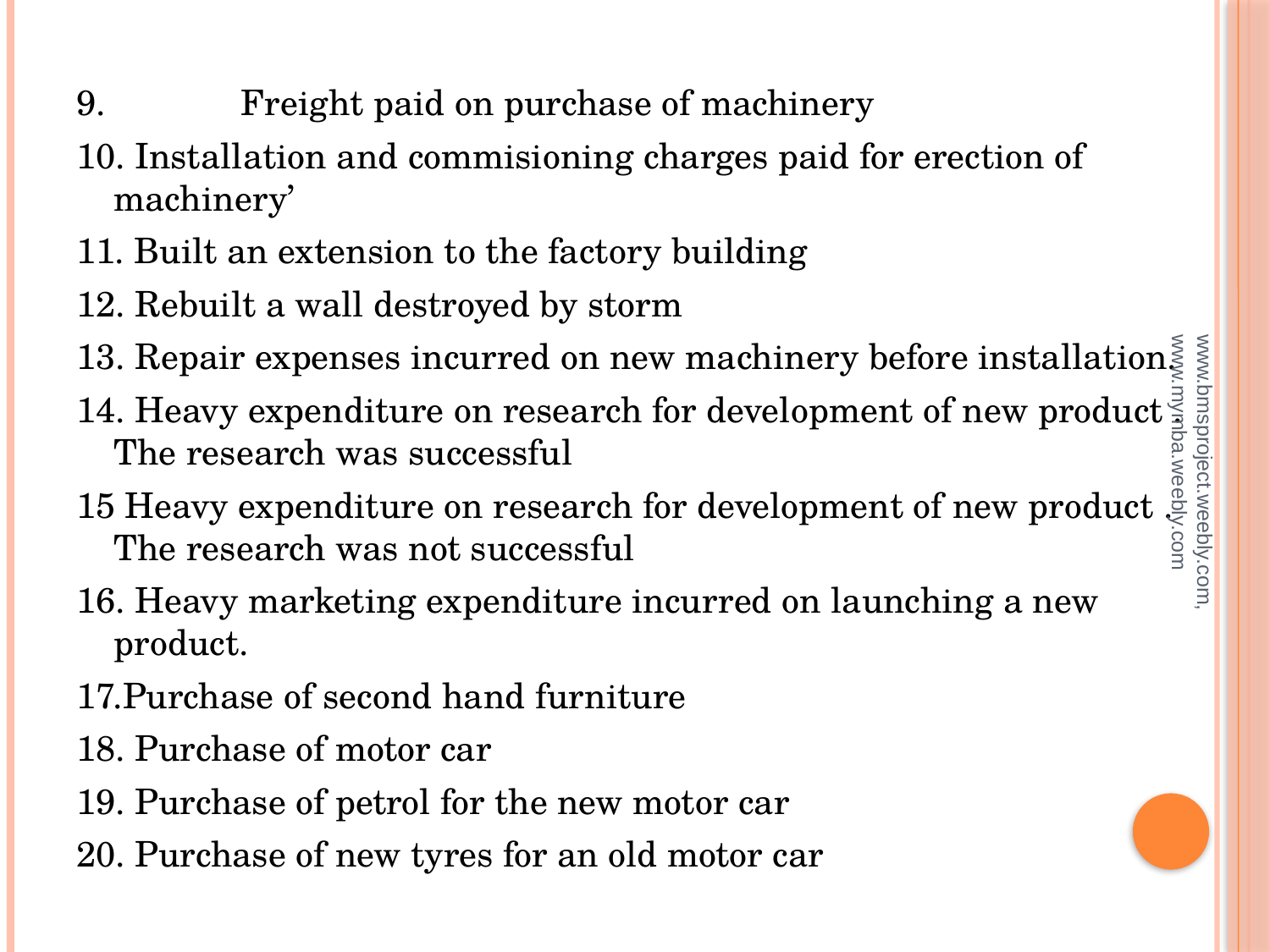

9. 	Freight paid on purchase of machinery
10. Installation and commisioning charges paid for erection of machinery’
11. Built an extension to the factory building
12. Rebuilt a wall destroyed by storm
13. Repair expenses incurred on new machinery before installation.
14. Heavy expenditure on research for development of new product . The research was successful
15 Heavy expenditure on research for development of new product . The research was not successful
16. Heavy marketing expenditure incurred on launching a new product.
17.Purchase of second hand furniture
18. Purchase of motor car
19. Purchase of petrol for the new motor car
20. Purchase of new tyres for an old motor car
#
www.bmsproject.weebly.com, www.mymba.weebly.com